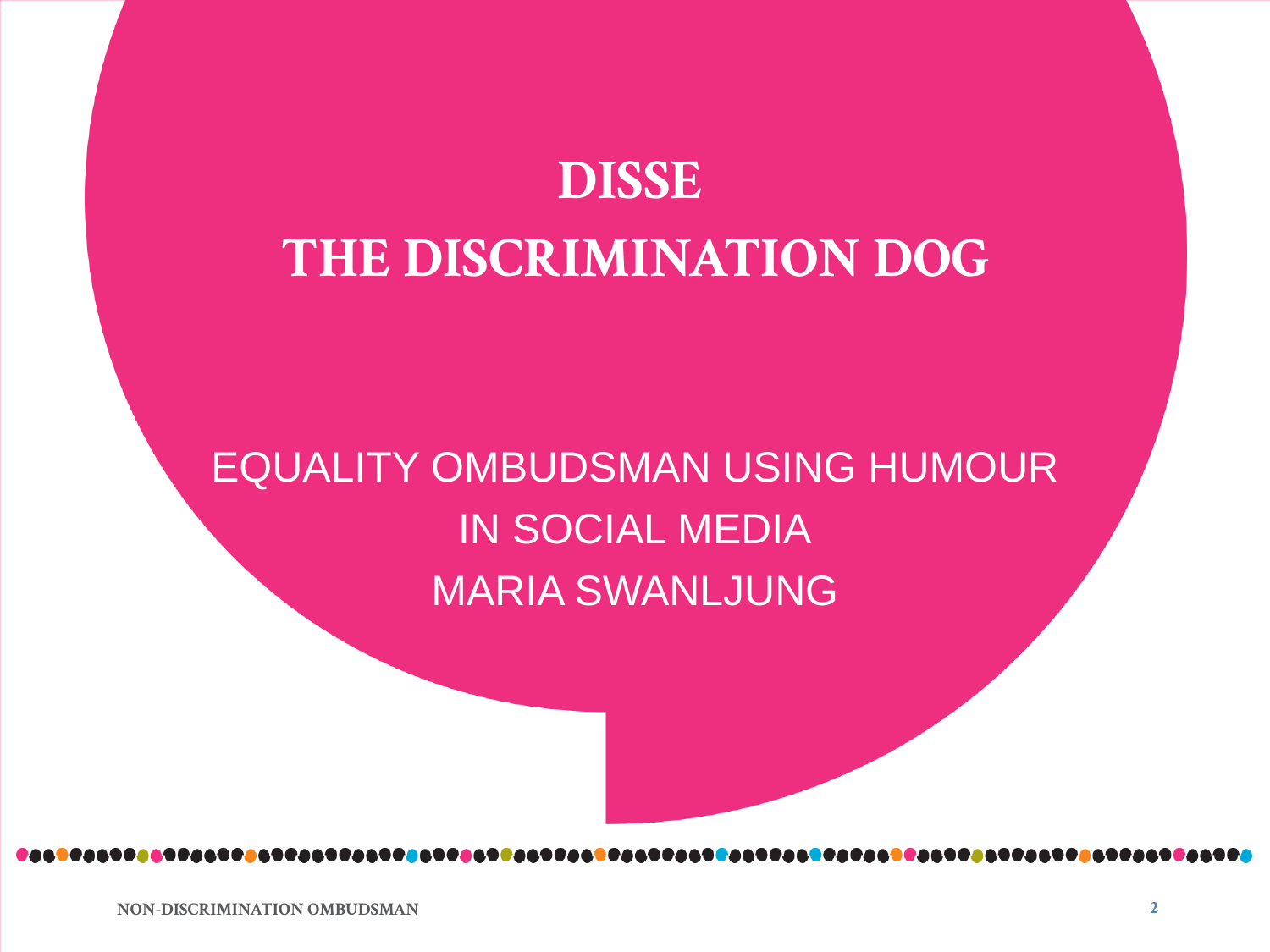

# Disse the discrimination dog
Equality ombudsman using humour in social media
Maria Swanljung
2